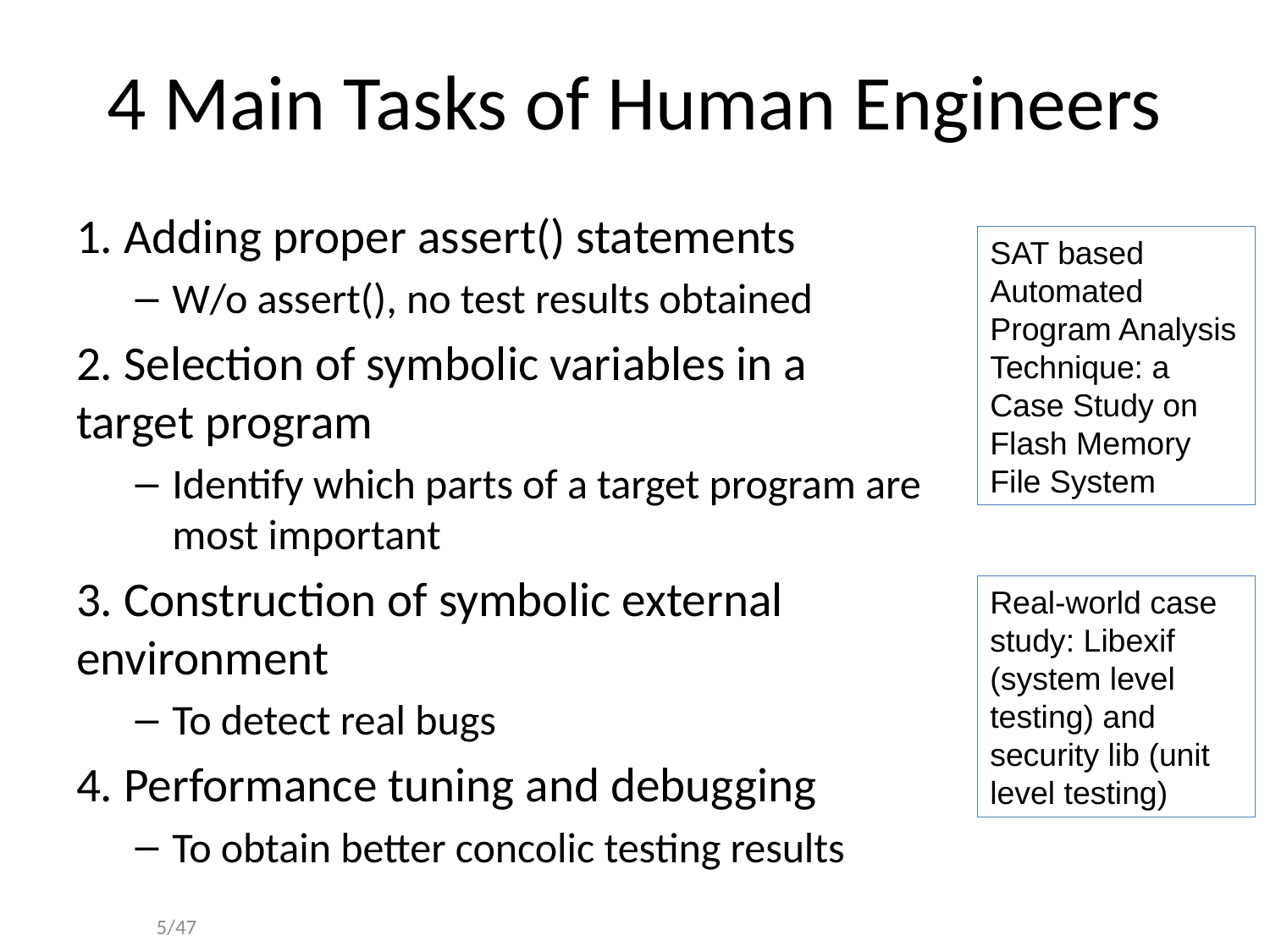

# 4 Main Tasks of Human Engineers
1. Adding proper assert() statements
W/o assert(), no test results obtained
2. Selection of symbolic variables in a target program
Identify which parts of a target program are most important
3. Construction of symbolic external environment
To detect real bugs
4. Performance tuning and debugging
To obtain better concolic testing results

SAT based Automated Program Analysis Technique: a Case Study on Flash Memory File System
Real-world case study: Libexif (system level testing) and  security lib (unit level testing)